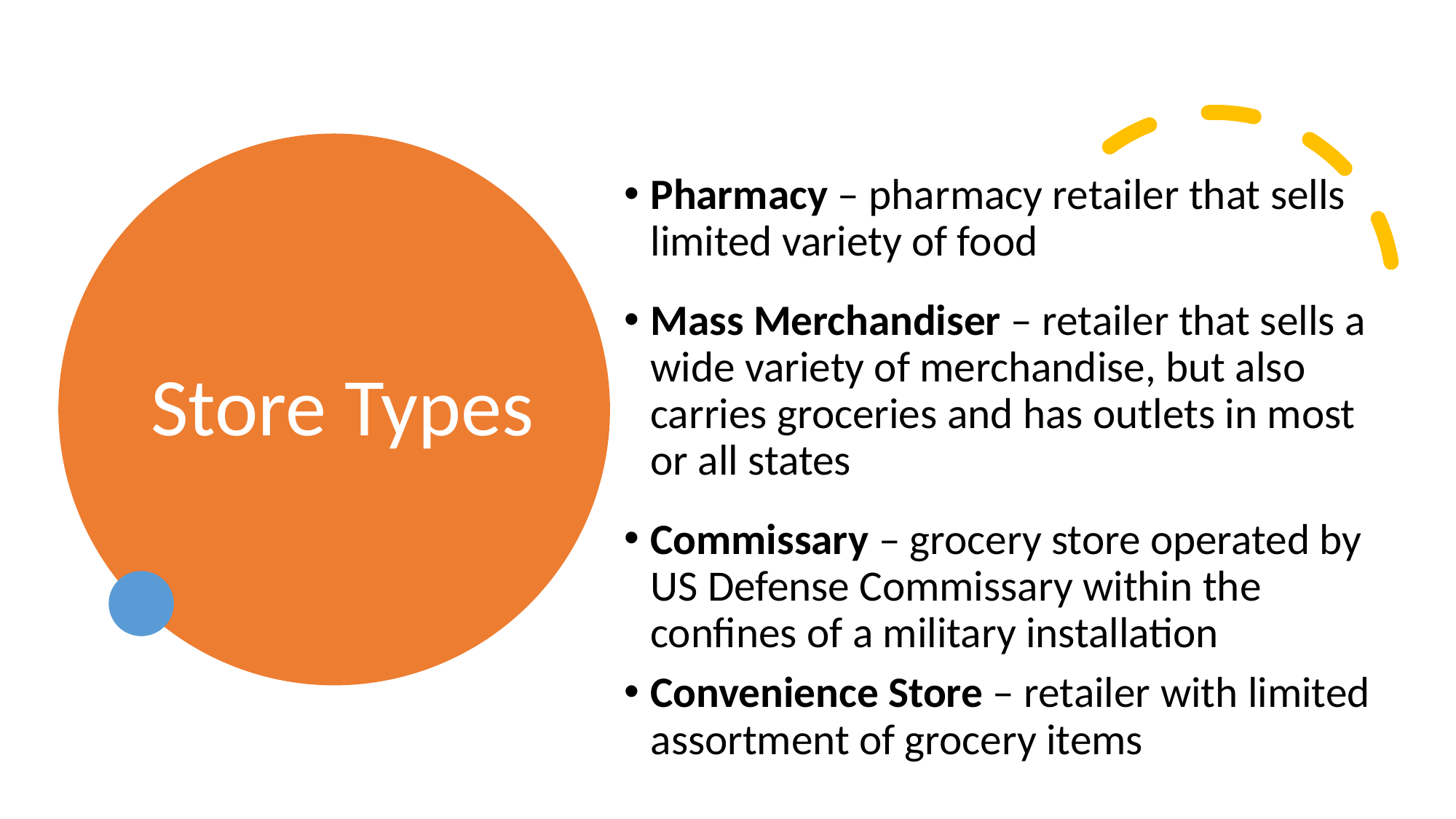

# Store Types
Pharmacy – pharmacy retailer that sells limited variety of food
Mass Merchandiser – retailer that sells a wide variety of merchandise, but also carries groceries and has outlets in most or all states
Commissary – grocery store operated by US Defense Commissary within the confines of a military installation
Convenience Store – retailer with limited assortment of grocery items